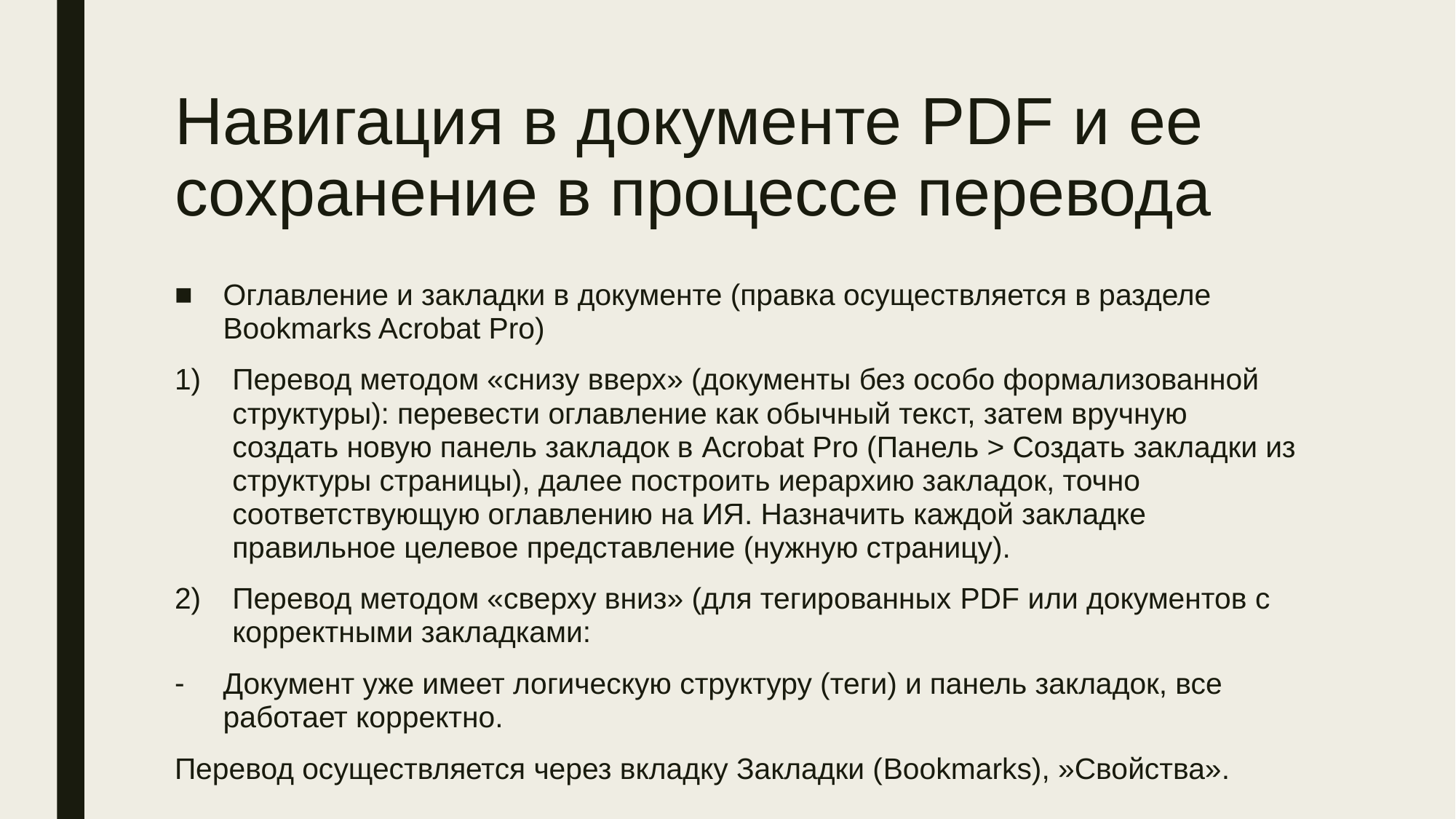

# Навигация в документе PDF и ее сохранение в процессе перевода
Оглавление и закладки в документе (правка осуществляется в разделе Bookmarks Acrobat Pro)
Перевод методом «снизу вверх» (документы без особо формализованной структуры): перевести оглавление как обычный текст, затем вручную создать новую панель закладок в Acrobat Pro (Панель > Создать закладки из структуры страницы), далее построить иерархию закладок, точно соответствующую оглавлению на ИЯ. Назначить каждой закладке правильное целевое представление (нужную страницу).
Перевод методом «сверху вниз» (для тегированных PDF или документов с корректными закладками:
Документ уже имеет логическую структуру (теги) и панель закладок, все работает корректно.
Перевод осуществляется через вкладку Закладки (Bookmarks), »Свойства».